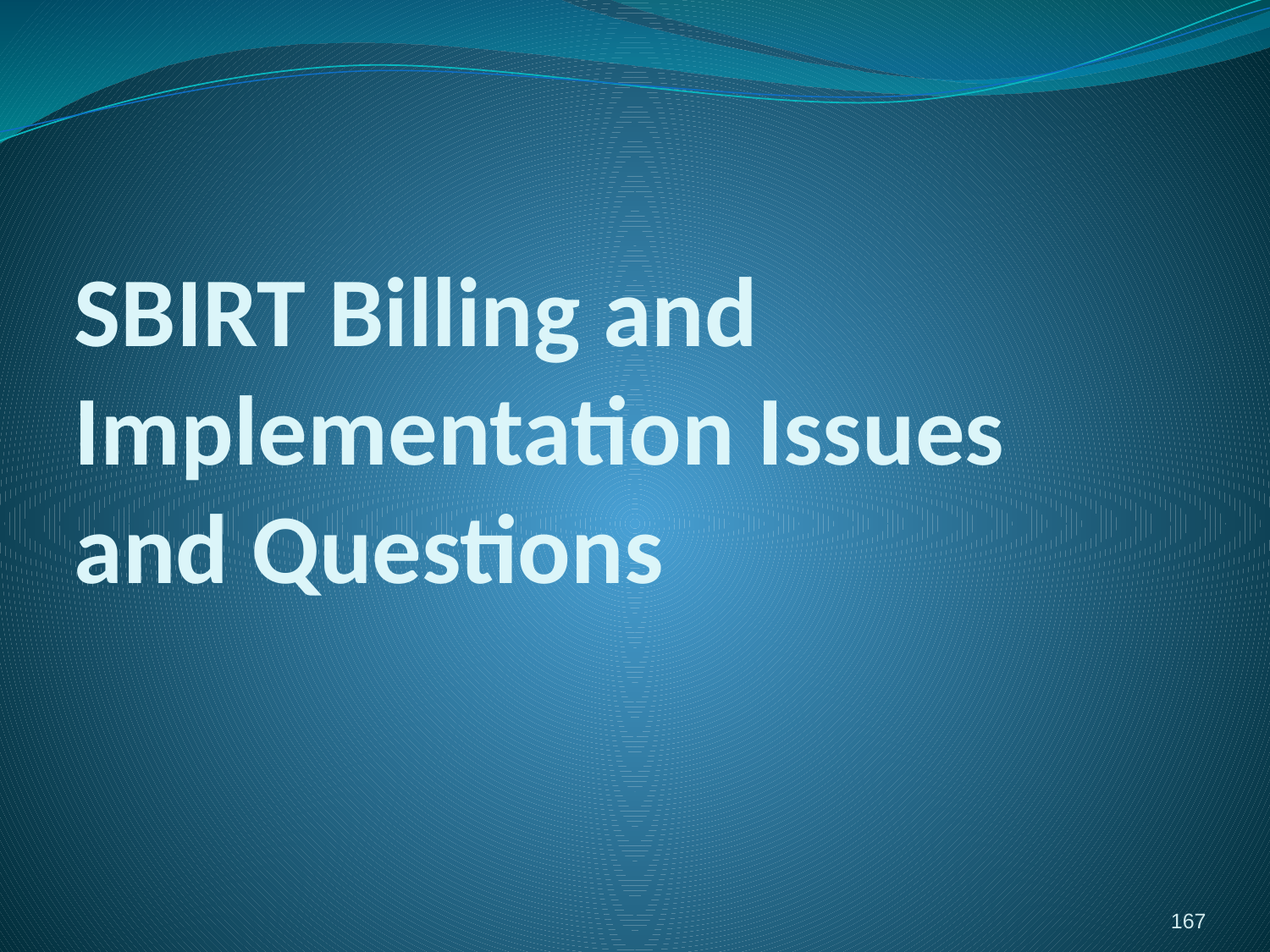

# SBIRT Billing and Implementation Issues and Questions
167